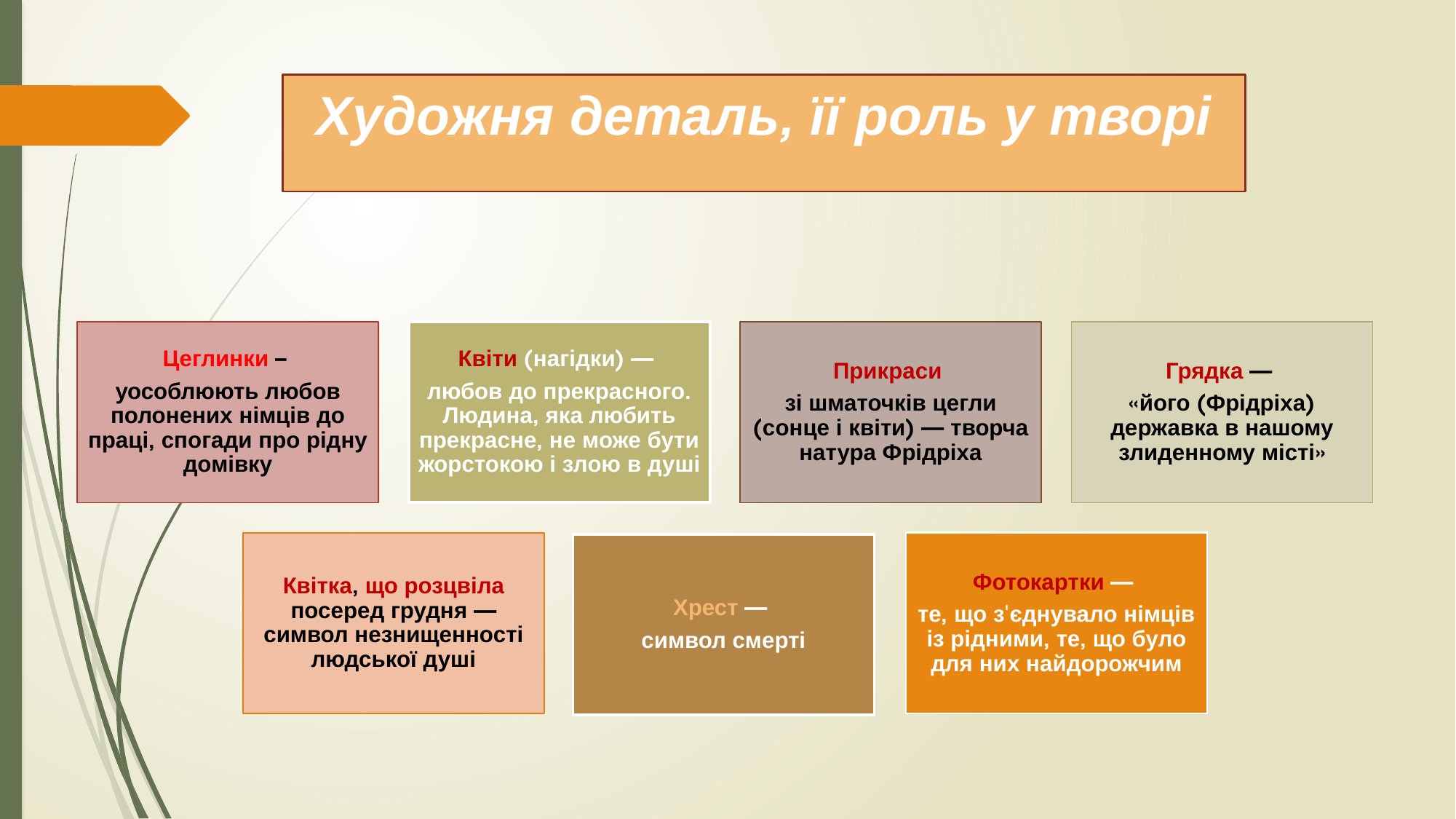

# Художня деталь, її роль у творі
Цеглинки –
уособлюють любов полонених німців до праці, спогади про рідну домівку
Квіти (нагідки) —
любов до прекрасного. Людина, яка любить прекрасне, не може бути жорстокою і злою в душі
Прикраси
зі шматочків цегли (сонце і квіти) — творча натура Фрідріха
Грядка —
«його (Фрідріха) державка в нашому злиденному місті»
Квітка, що розцвіла посеред грудня — символ незнищенності людської душі
Хрест —
символ смерті
Фотокартки —
те, що з'єднувало німців із рідними, те, що було для них найдорожчим